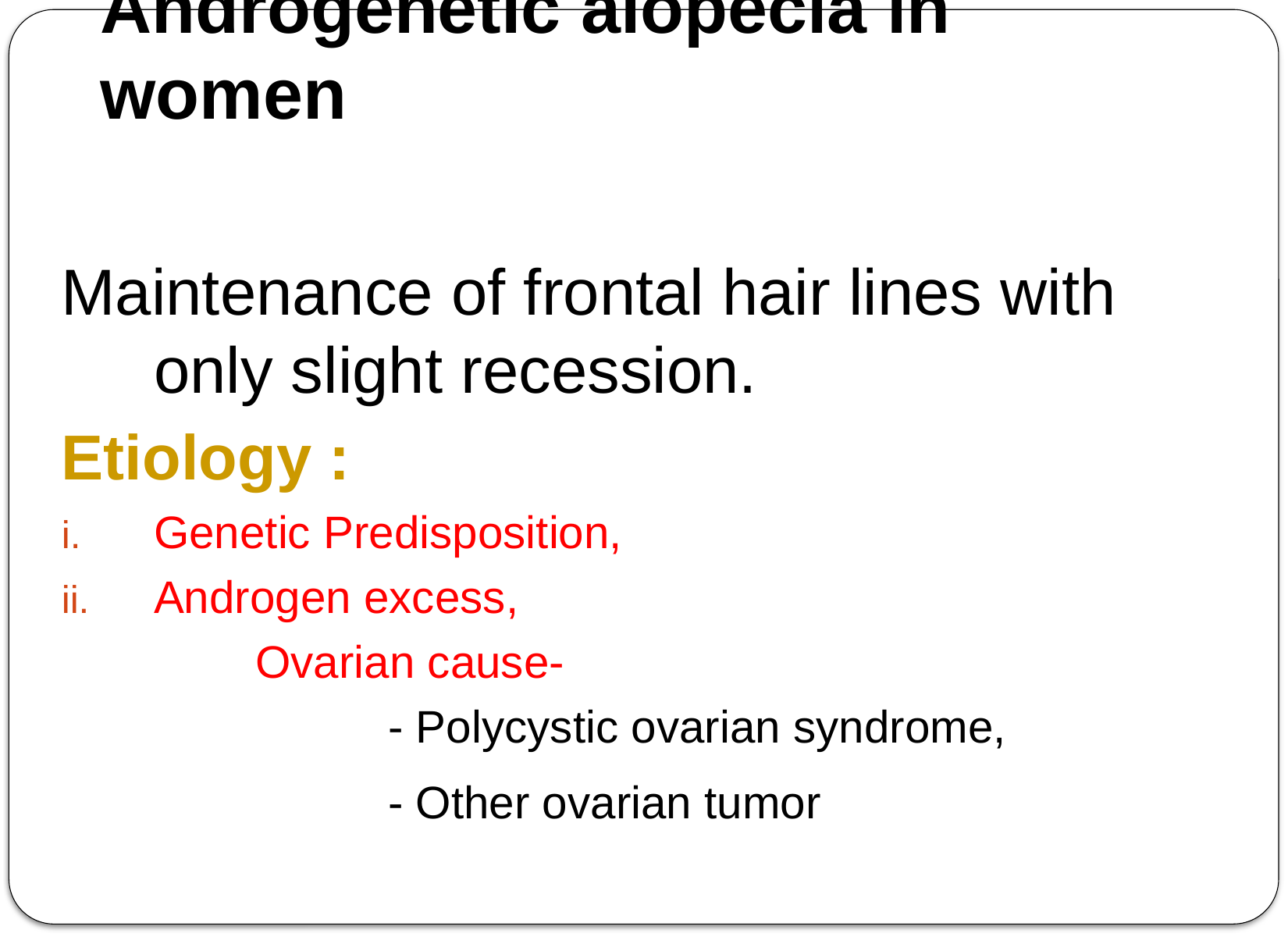

# Androgenetic alopecia in women
Maintenance of frontal hair lines with only slight recession.
Etiology :
Genetic Predisposition,
Androgen excess,
	        Ovarian cause-
			- Polycystic ovarian syndrome,
			- Other ovarian tumor